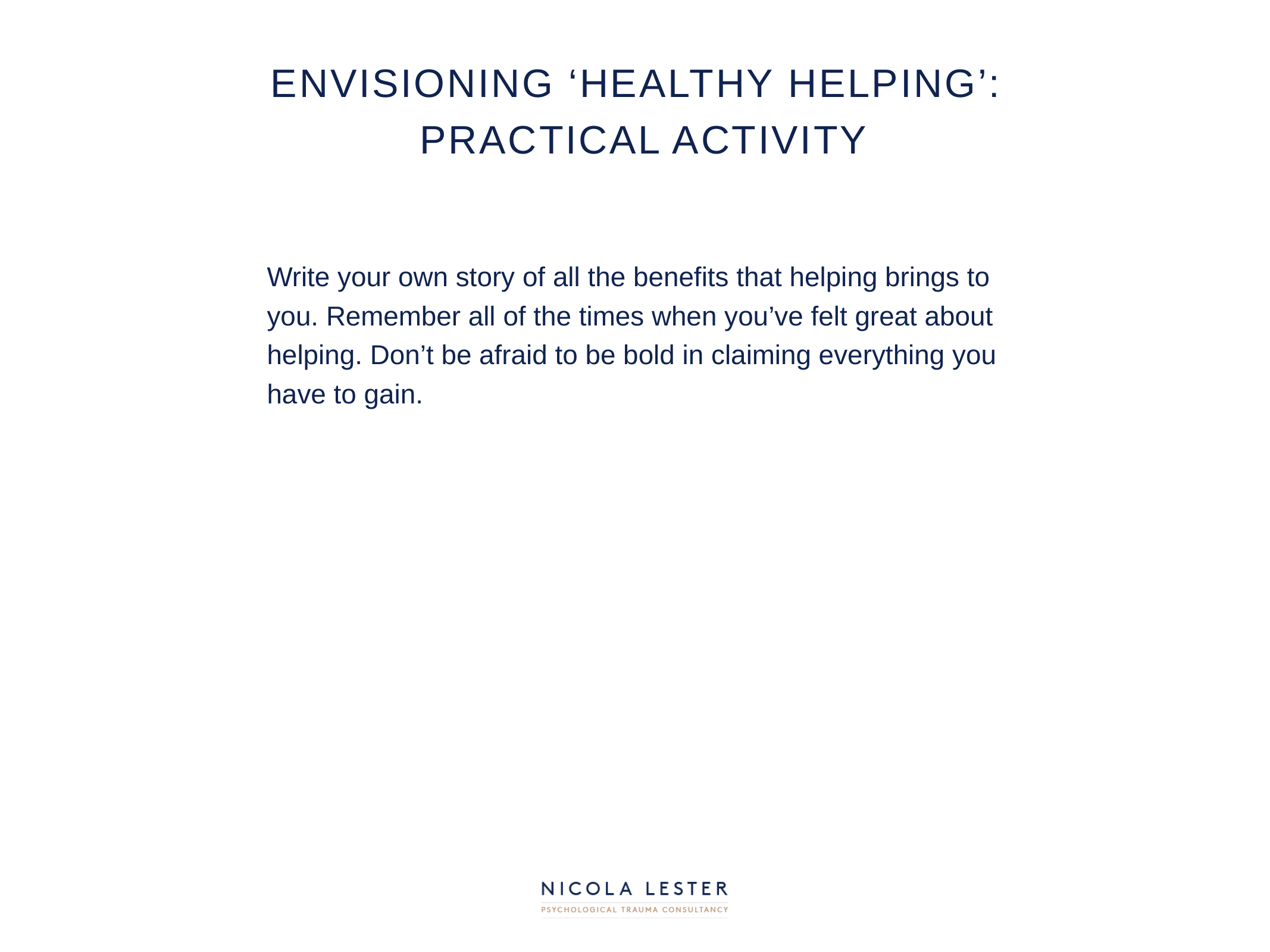

# Envisioning ‘healthy helping’: practical activity
Write your own story of all the benefits that helping brings to you. Remember all of the times when you’ve felt great about helping. Don’t be afraid to be bold in claiming everything you have to gain.